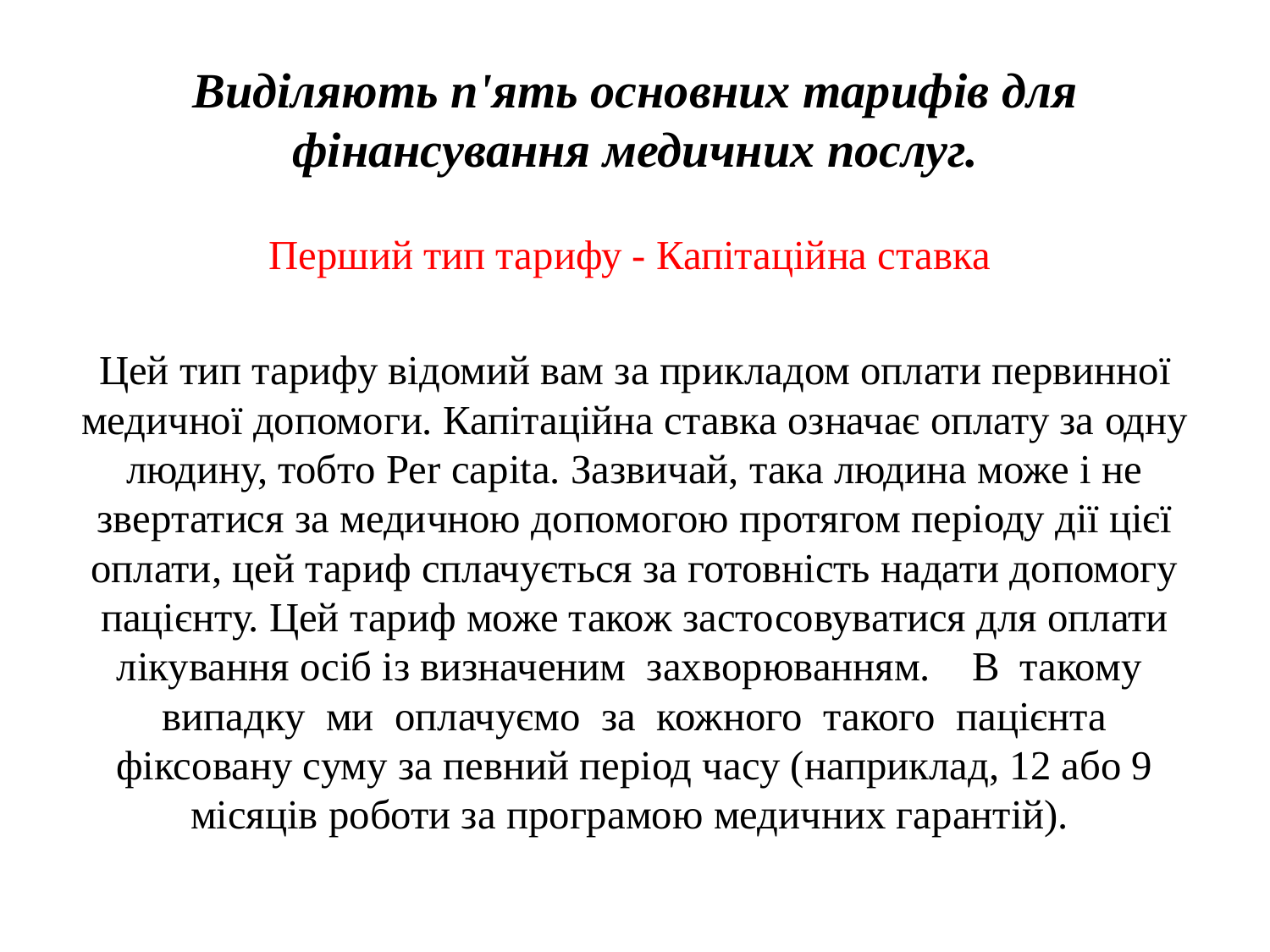

# Виділяють п'ять основних тарифів для фінансування медичних послуг.
Перший тип тарифу - Капітаційна ставка

Цей тип тарифу відомий вам за прикладом оплати первинної медичної допомоги. Капітаційна ставка означає оплату за одну людину, тобто Per capita. Зазвичай, така людина може і не звертатися за медичною допомогою протягом періоду дії цієї оплати, цей тариф сплачується за готовність надати допомогу пацієнту. Цей тариф може також застосовуватися для оплати лікування осіб із визначеним  захворюванням.    В  такому  випадку  ми  оплачуємо  за  кожного  такого  пацієнта фіксовану суму за певний період часу (наприклад, 12 або 9 місяців роботи за програмою медичних гарантій).